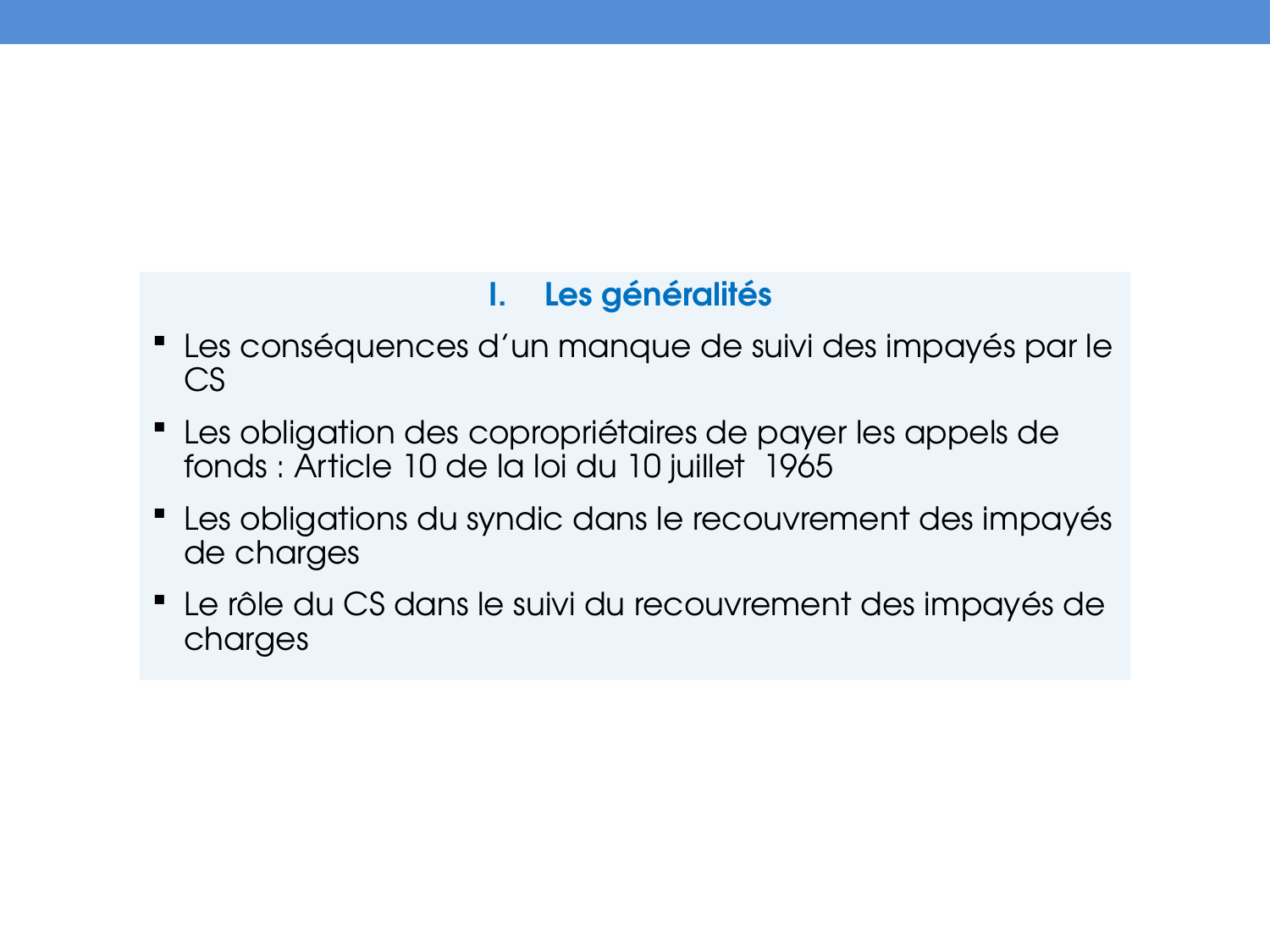

Les généralités
Les conséquences d’un manque de suivi des impayés par le CS
Les obligation des copropriétaires de payer les appels de fonds : Article 10 de la loi du 10 juillet  1965
Les obligations du syndic dans le recouvrement des impayés de charges
Le rôle du CS dans le suivi du recouvrement des impayés de charges